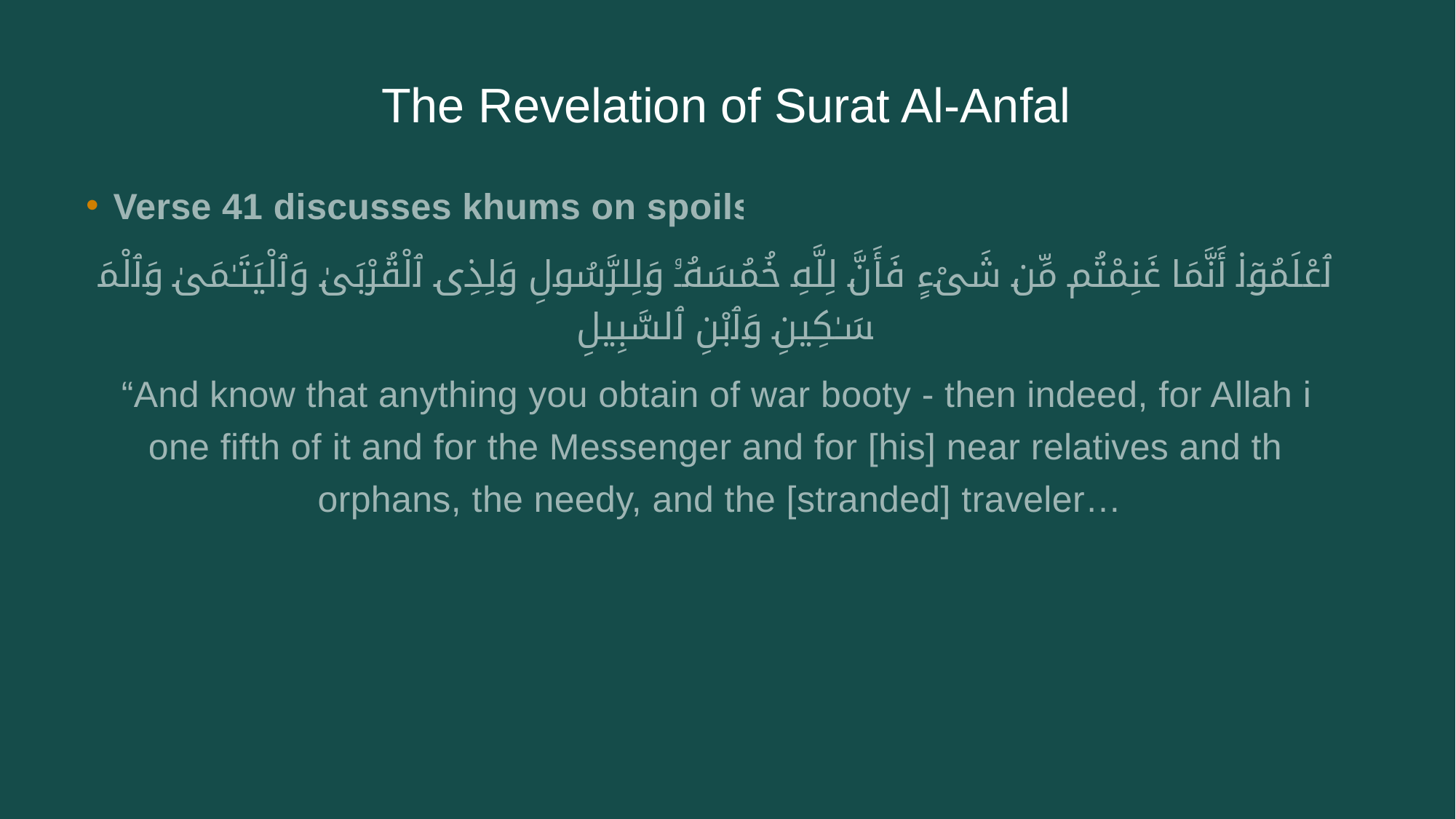

# The Revelation of Surat Al-Anfal
Verse 41 discusses khums on spoils
وَٱعْلَمُوٓا۟ أَنَّمَا غَنِمْتُم مِّن شَىْءٍ فَأَنَّ لِلَّهِ خُمُسَهُۥ وَلِلرَّسُولِ وَلِذِى ٱلْقُرْبَىٰ وَٱلْيَتَـٰمَىٰ وَٱلْمَسَـٰكِينِ وَٱبْنِ ٱلسَّبِيلِ
“And know that anything you obtain of war booty - then indeed, for Allah is one fifth of it and for the Messenger and for [his] near relatives and the orphans, the needy, and the [stranded] traveler…”